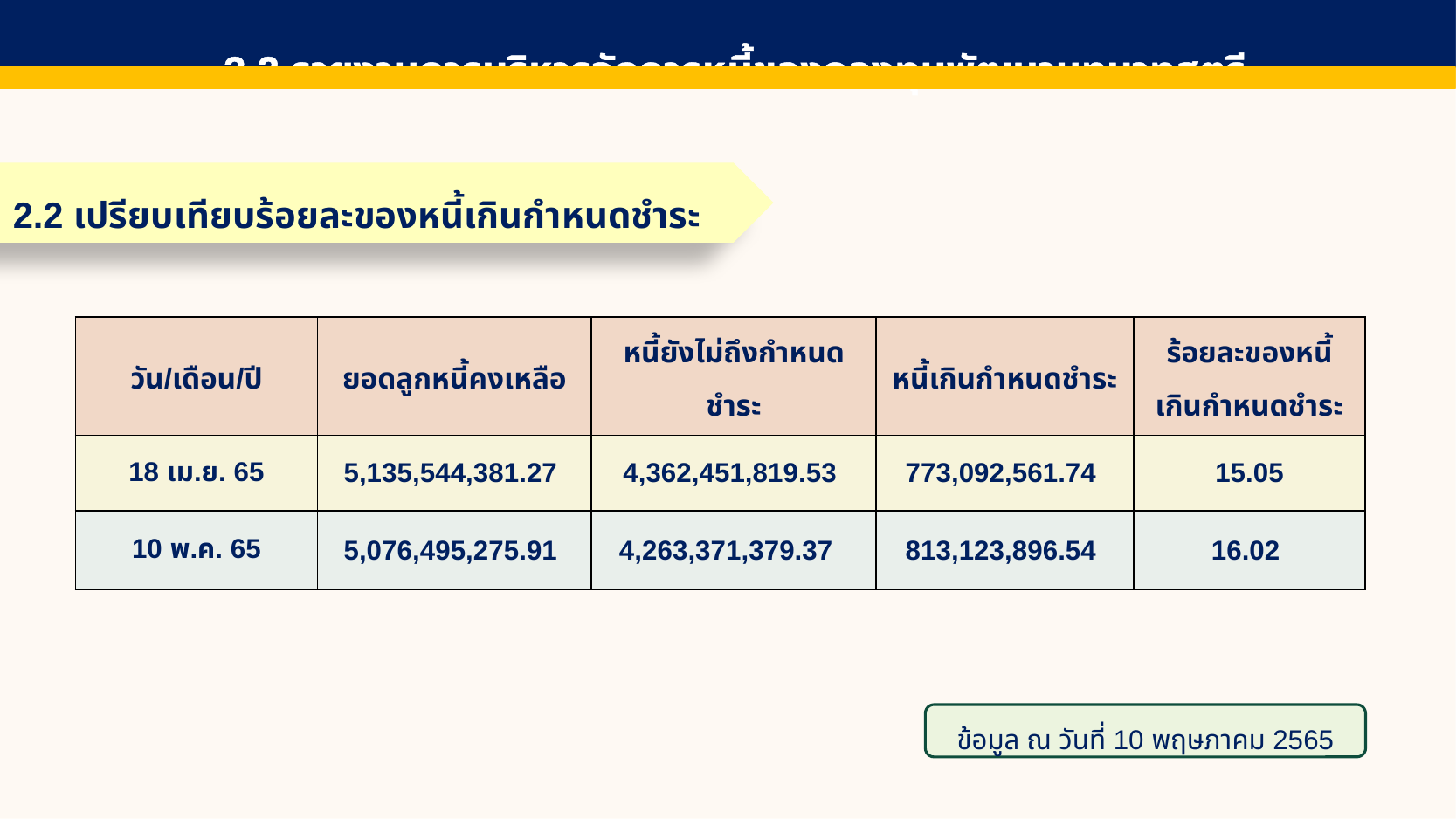

3.2 รายงานการบริหารจัดการหนี้ของกองทุนพัฒนาบทบาทสตรี

2.2 เปรียบเทียบร้อยละของหนี้เกินกำหนดชำระ
| วัน/เดือน/ปี | ยอดลูกหนี้คงเหลือ | หนี้ยังไม่ถึงกำหนดชำระ | หนี้เกินกำหนดชำระ | ร้อยละของหนี้เกินกำหนดชำระ |
| --- | --- | --- | --- | --- |
| 18 เม.ย. 65 | 5,135,544,381.27 | 4,362,451,819.53 | 773,092,561.74 | 15.05 |
| 10 พ.ค. 65 | 5,076,495,275.91 | 4,263,371,379.37 | 813,123,896.54 | 16.02 |
ข้อมูล ณ วันที่ 10 พฤษภาคม 2565